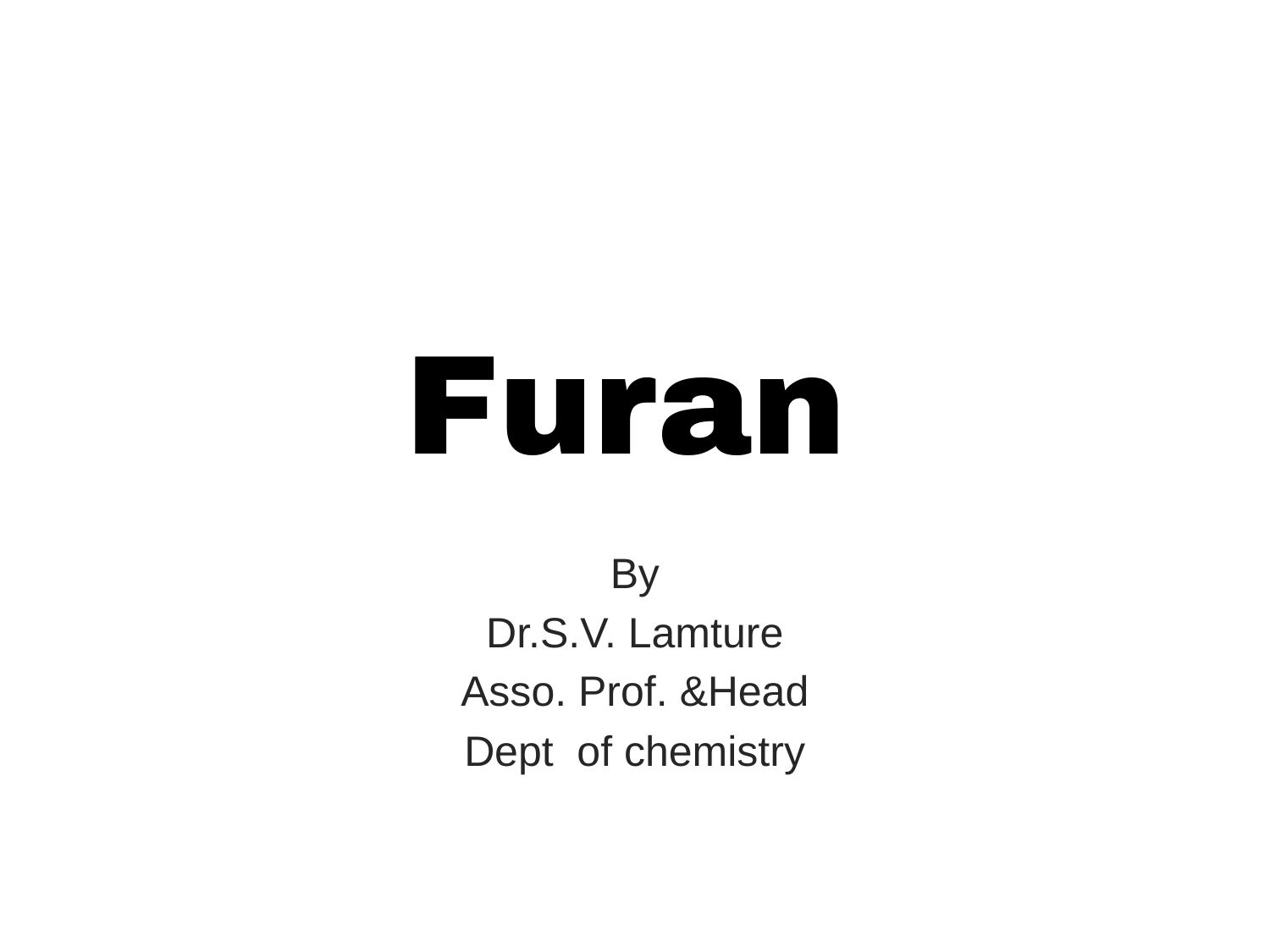

# Furan
By
Dr.S.V. Lamture
Asso. Prof. &Head
Dept  of chemistry